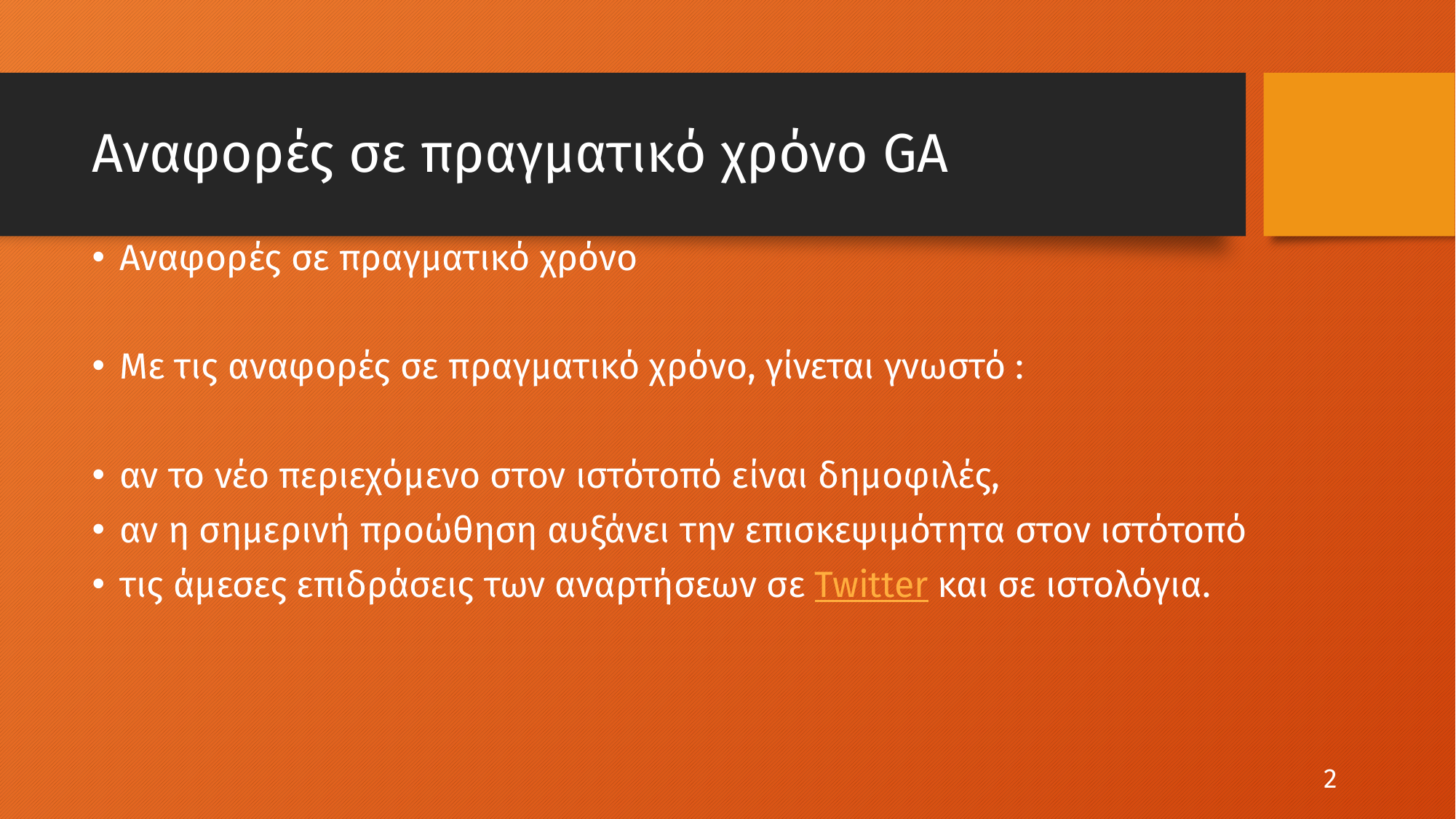

# Αναφορές σε πραγματικό χρόνο GA
Αναφορές σε πραγματικό χρόνο

Με τις αναφορές σε πραγματικό χρόνο, γίνεται γνωστό :

αν το νέο περιεχόμενο στον ιστότοπό είναι δημοφιλές,
αν η σημερινή προώθηση αυξάνει την επισκεψιμότητα στον ιστότοπό
τις άμεσες επιδράσεις των αναρτήσεων σε Twitter και σε ιστολόγια.
2